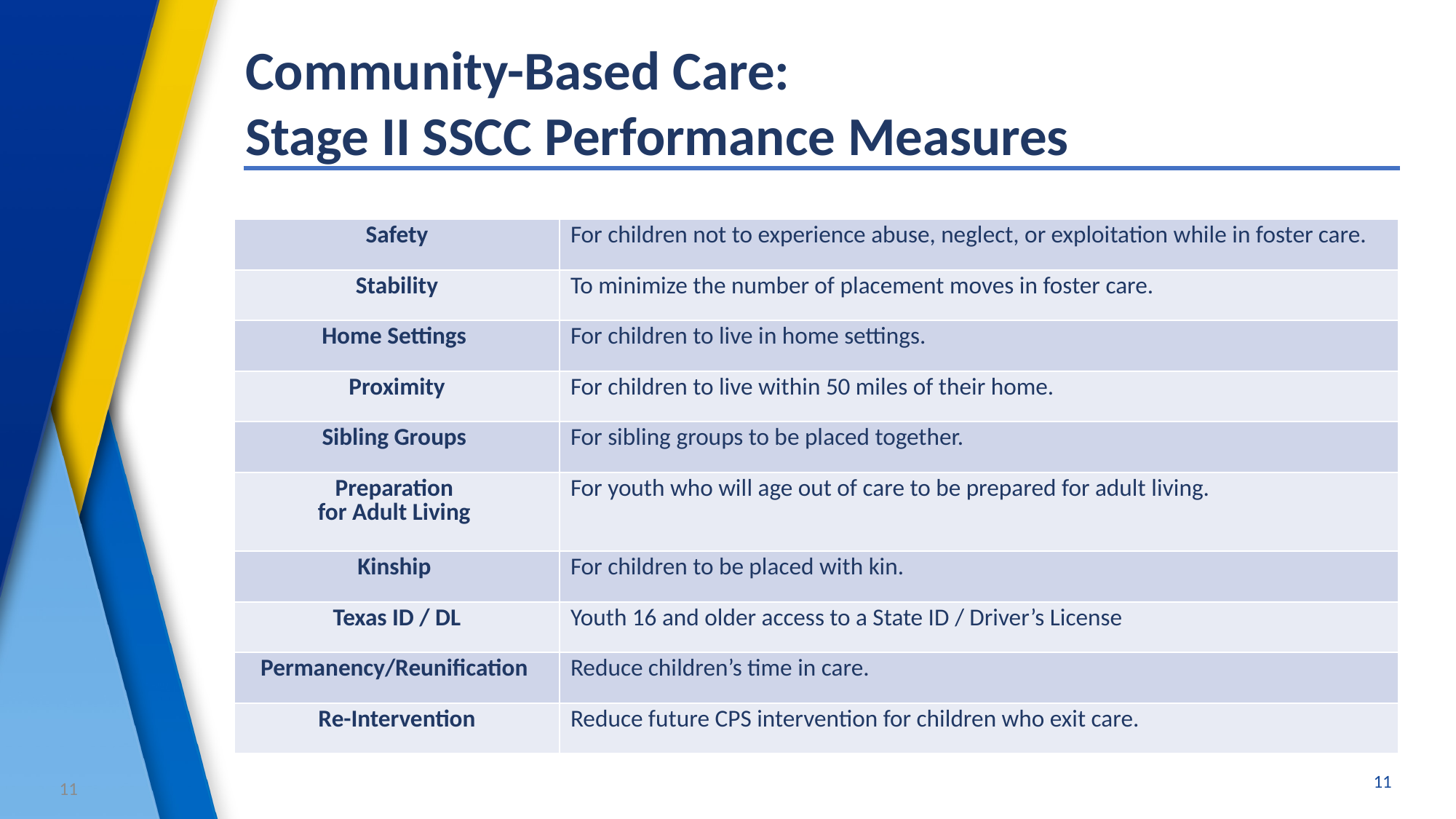

Community-Based Care:
Stage II SSCC Performance Measures
| Safety | For children not to experience abuse, neglect, or exploitation while in foster care. |
| --- | --- |
| Stability | To minimize the number of placement moves in foster care. |
| Home Settings | For children to live in home settings. |
| Proximity | For children to live within 50 miles of their home. |
| Sibling Groups | For sibling groups to be placed together. |
| Preparation for Adult Living | For youth who will age out of care to be prepared for adult living. |
| Kinship | For children to be placed with kin. |
| Texas ID / DL | Youth 16 and older access to a State ID / Driver’s License |
| Permanency/Reunification | Reduce children’s time in care. |
| Re-Intervention | Reduce future CPS intervention for children who exit care. |
11
11